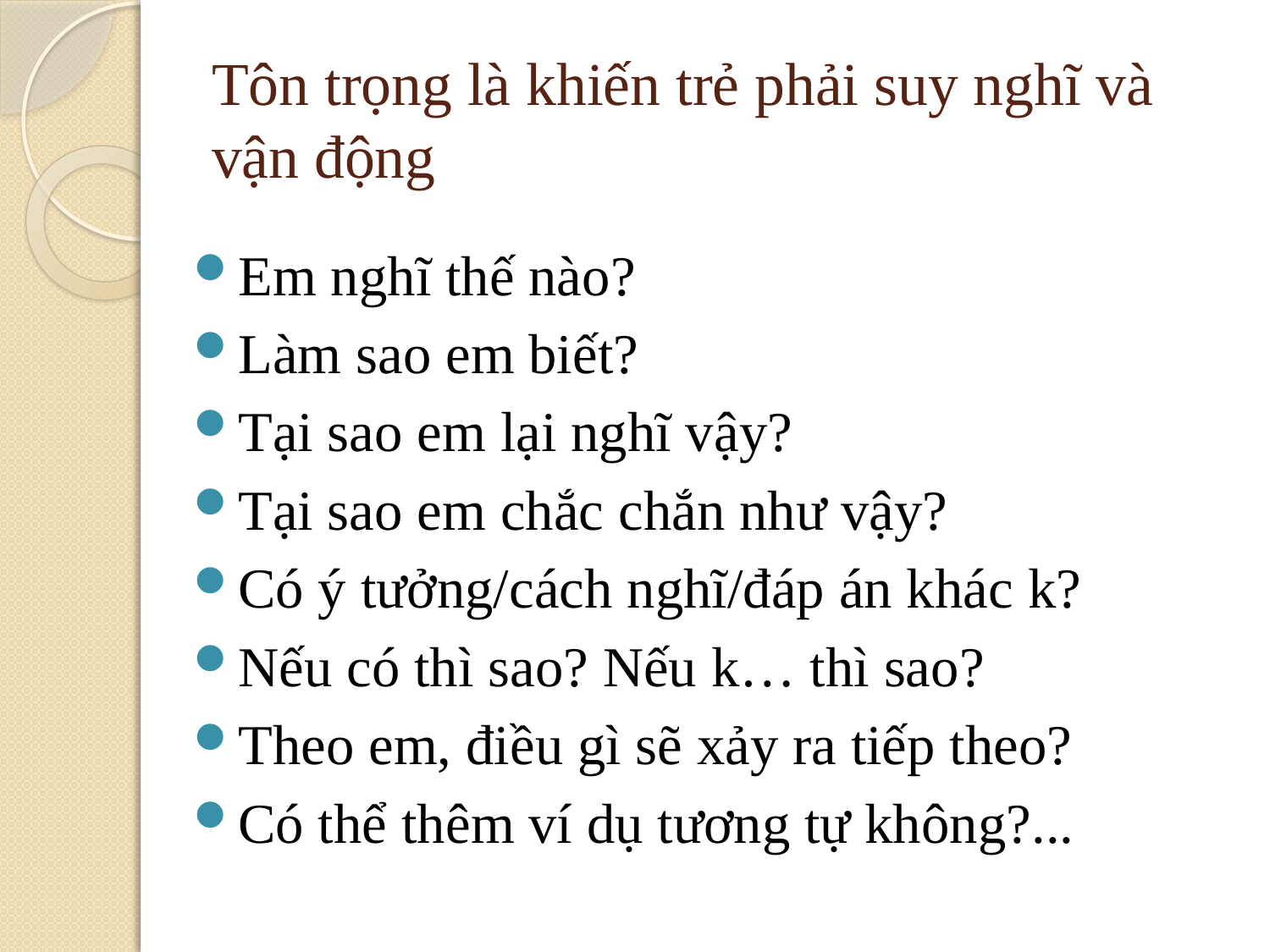

# Tôn trọng là khiến trẻ phải suy nghĩ và vận động
Em nghĩ thế nào?
Làm sao em biết?
Tại sao em lại nghĩ vậy?
Tại sao em chắc chắn như vậy?
Có ý tưởng/cách nghĩ/đáp án khác k?
Nếu có thì sao? Nếu k… thì sao?
Theo em, điều gì sẽ xảy ra tiếp theo?
Có thể thêm ví dụ tương tự không?...